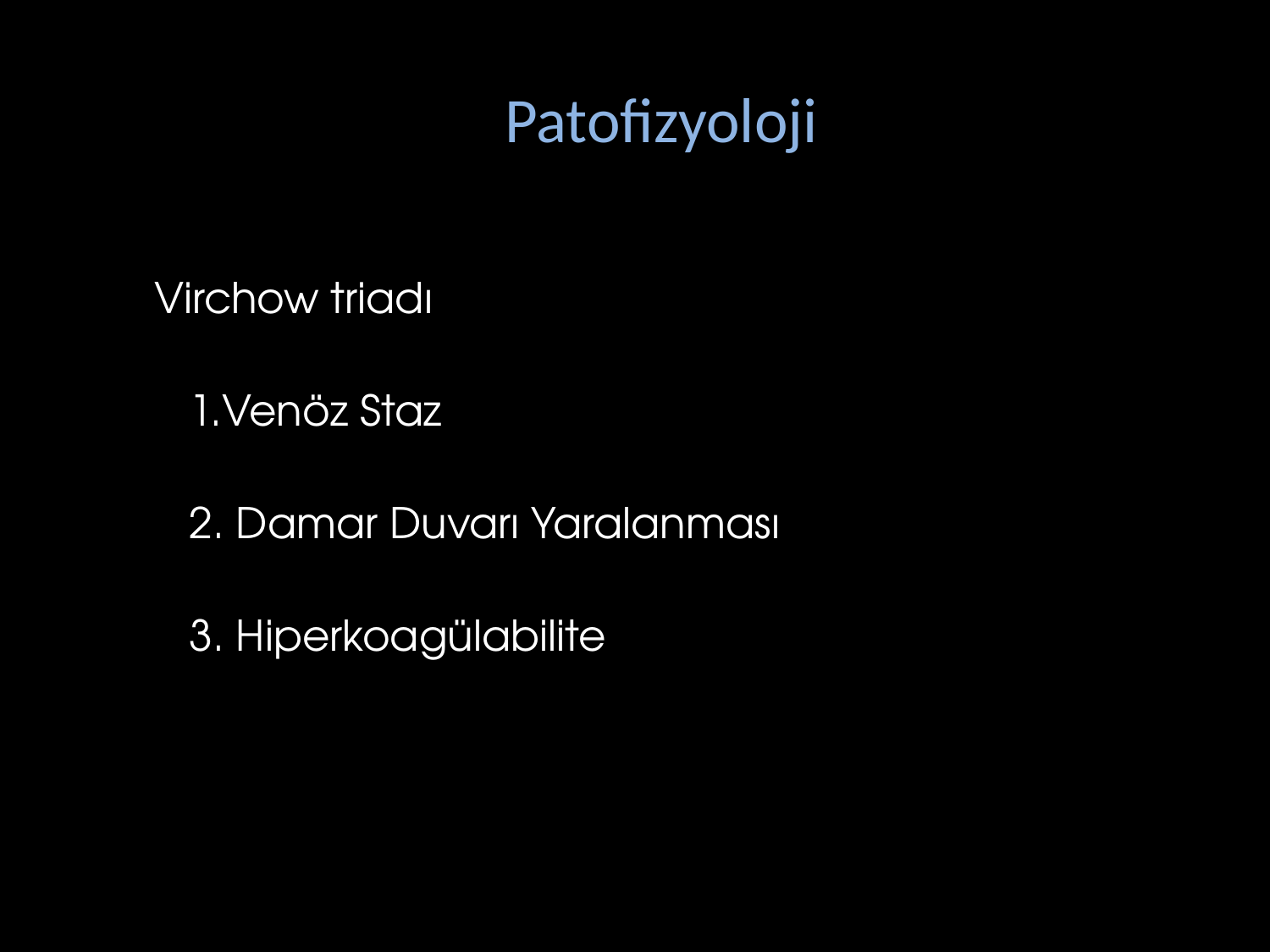

# Patofizyoloji

Virchow triadı

   1.Venöz Staz

   2. Damar Duvarı Yaralanması

   3. Hiperkoagülabilite